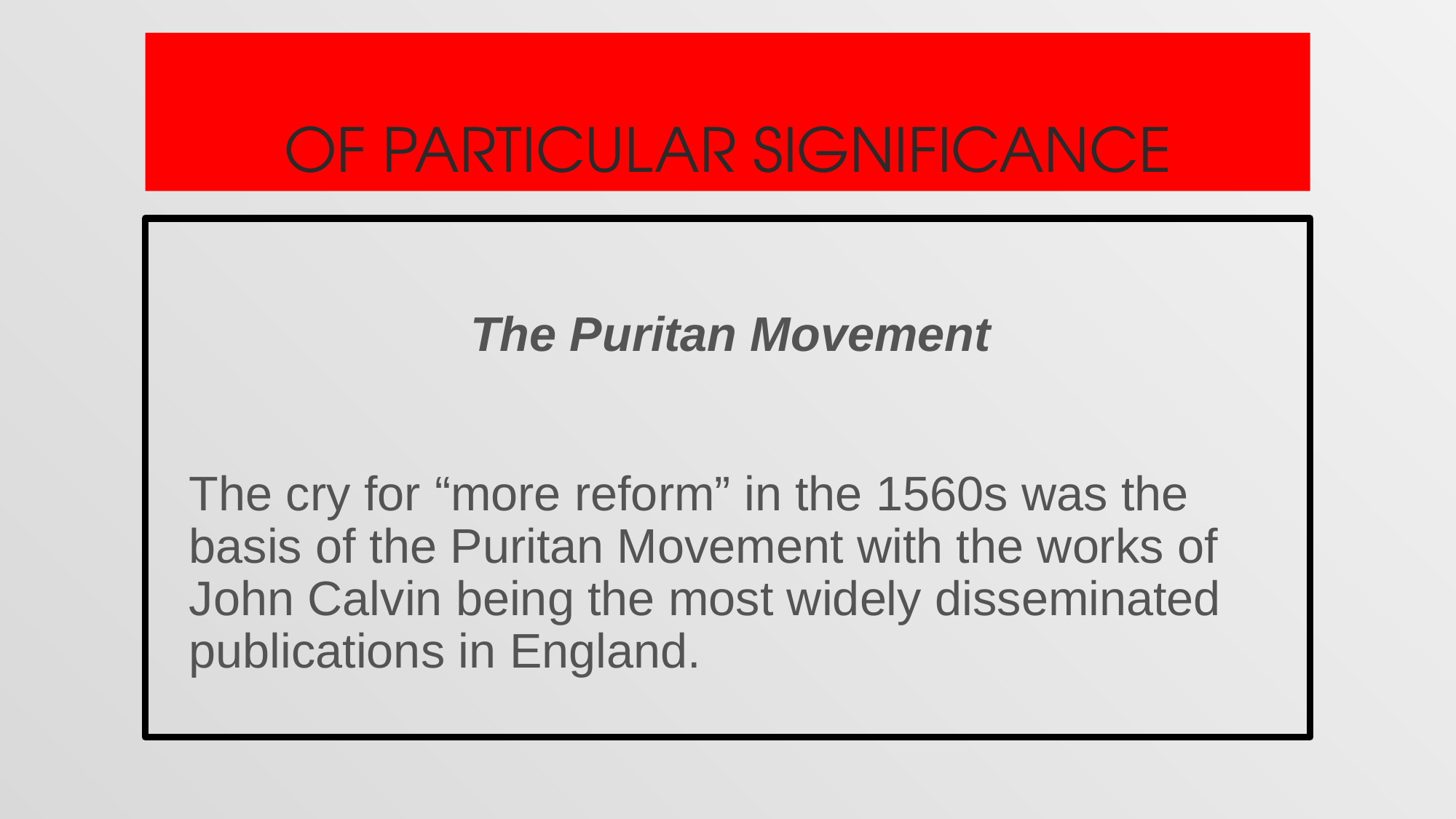

# Of Particular Significance

The Puritan Movement

	The cry for “more reform” in the 1560s was the basis of the Puritan Movement with the works of John Calvin being the most widely disseminated publications in England.